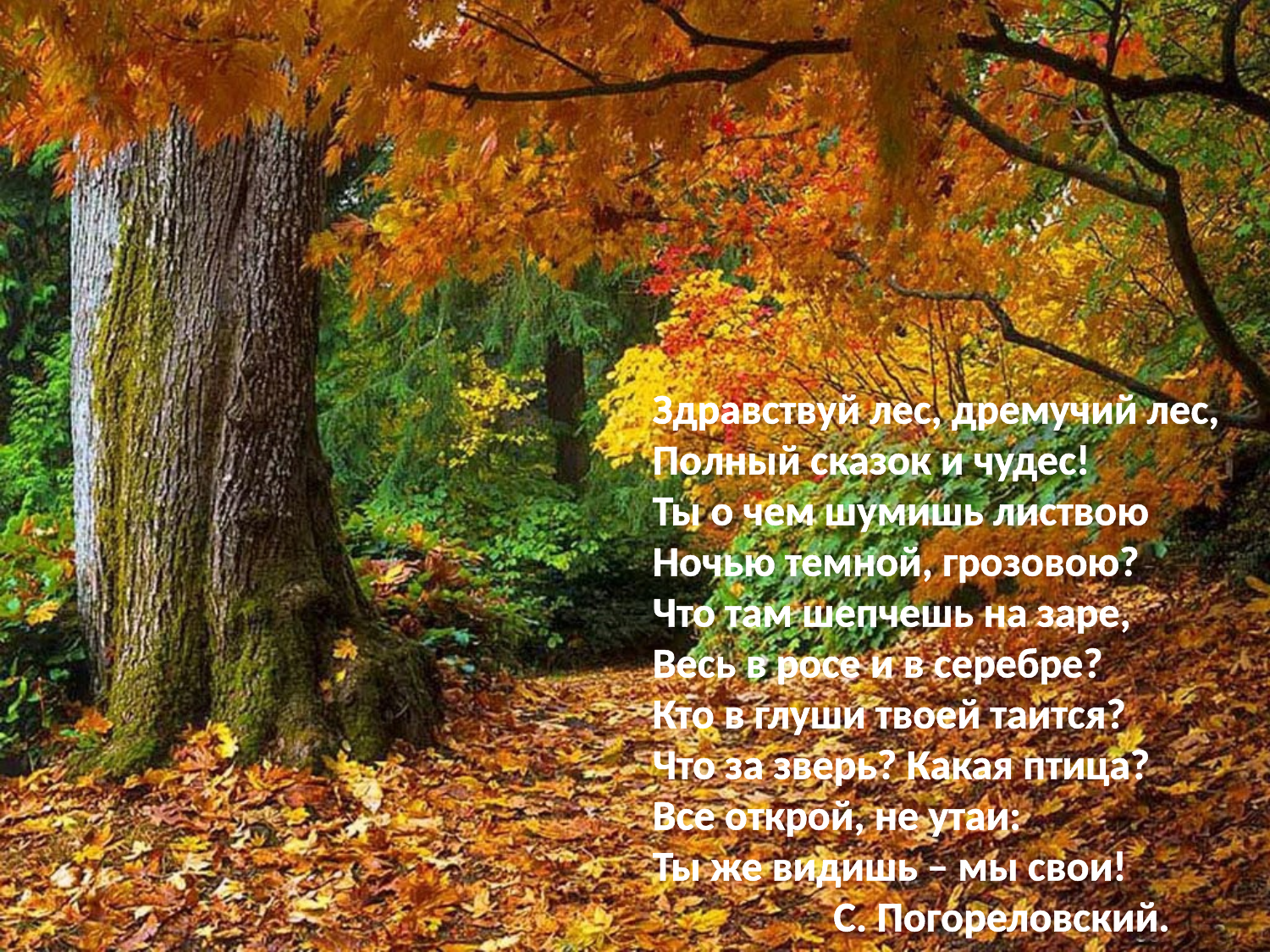

Здравствуй лес, дремучий лес,
Полный сказок и чудес!
Ты о чем шумишь листвою
Ночью темной, грозовою?
Что там шепчешь на заре,
Весь в росе и в серебре?
Кто в глуши твоей таится?
Что за зверь? Какая птица?
Все открой, не утаи:
Ты же видишь – мы свои!
                   С. Погореловский.